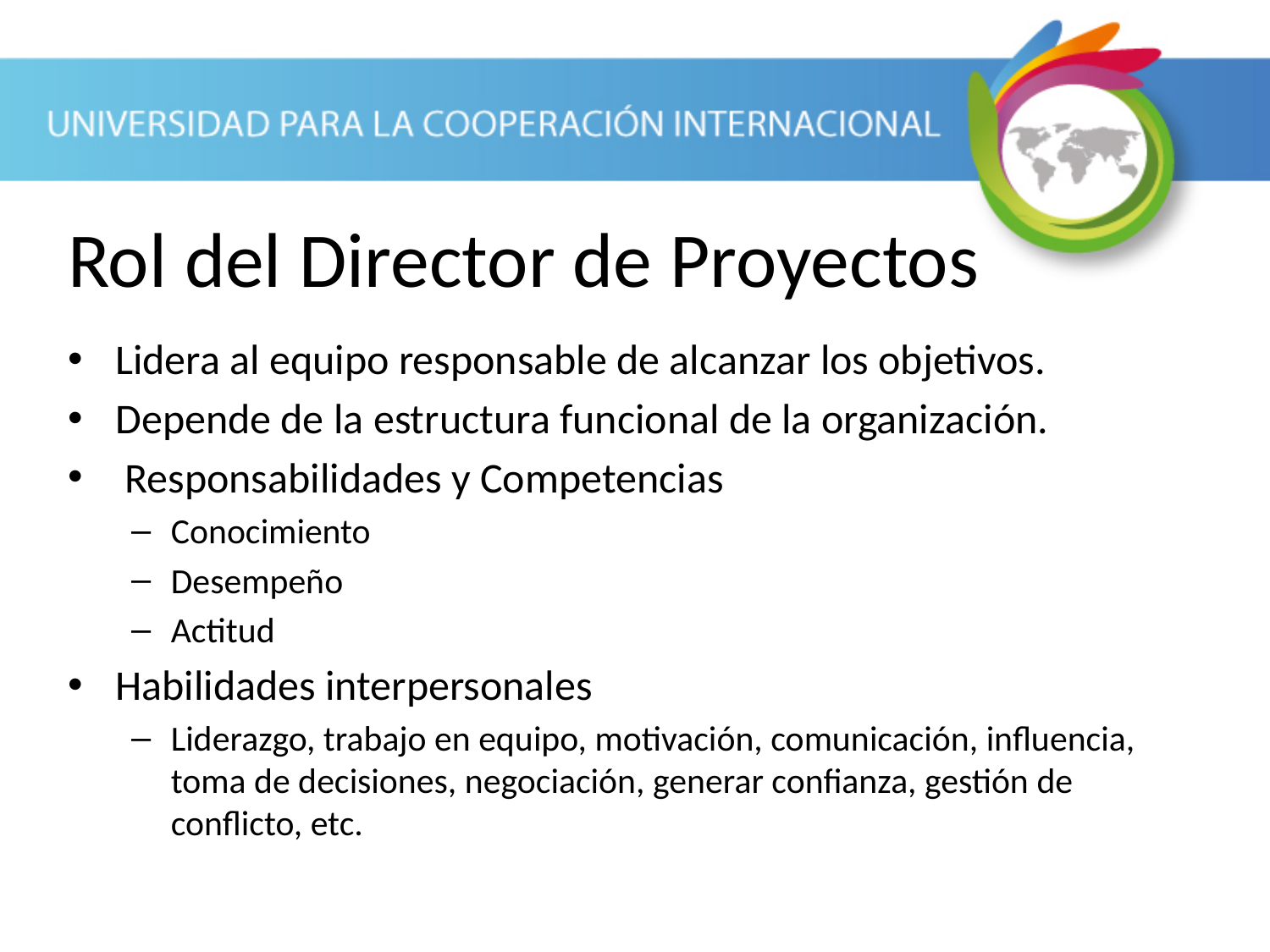

# Rol del Director de Proyectos
Lidera al equipo responsable de alcanzar los objetivos.
Depende de la estructura funcional de la organización.
 Responsabilidades y Competencias
Conocimiento
Desempeño
Actitud
Habilidades interpersonales
Liderazgo, trabajo en equipo, motivación, comunicación, influencia, toma de decisiones, negociación, generar confianza, gestión de conflicto, etc.